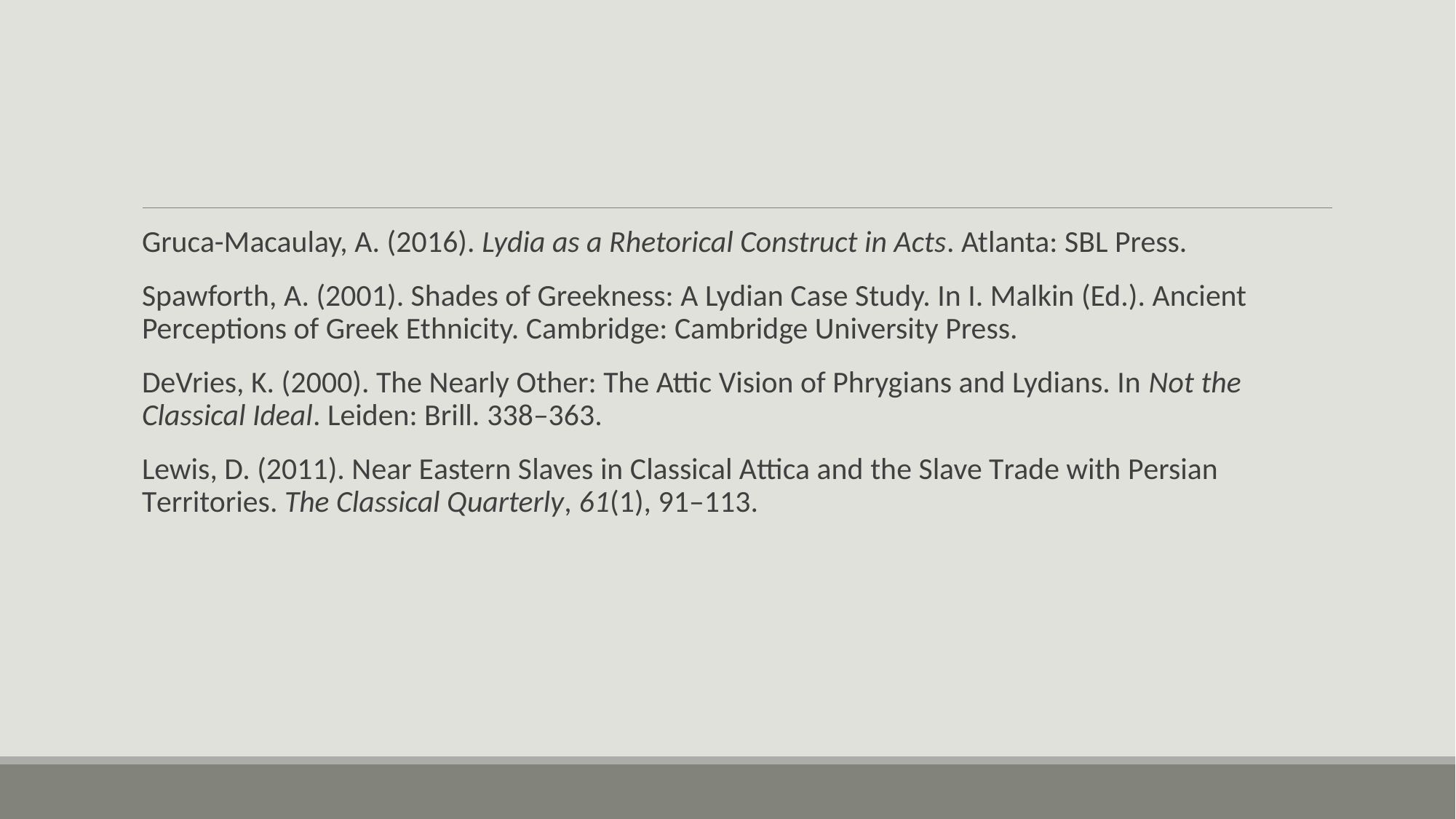

#
Gruca-Macaulay, A. (2016). Lydia as a Rhetorical Construct in Acts. Atlanta: SBL Press.
Spawforth, A. (2001). Shades of Greekness: A Lydian Case Study. In I. Malkin (Ed.). Ancient Perceptions of Greek Ethnicity. Cambridge: Cambridge University Press.
DeVries, K. (2000). The Nearly Other: The Attic Vision of Phrygians and Lydians. In Not the Classical Ideal. Leiden: Brill. 338–363.
Lewis, D. (2011). Near Eastern Slaves in Classical Attica and the Slave Trade with Persian Territories. The Classical Quarterly, 61(1), 91–113.